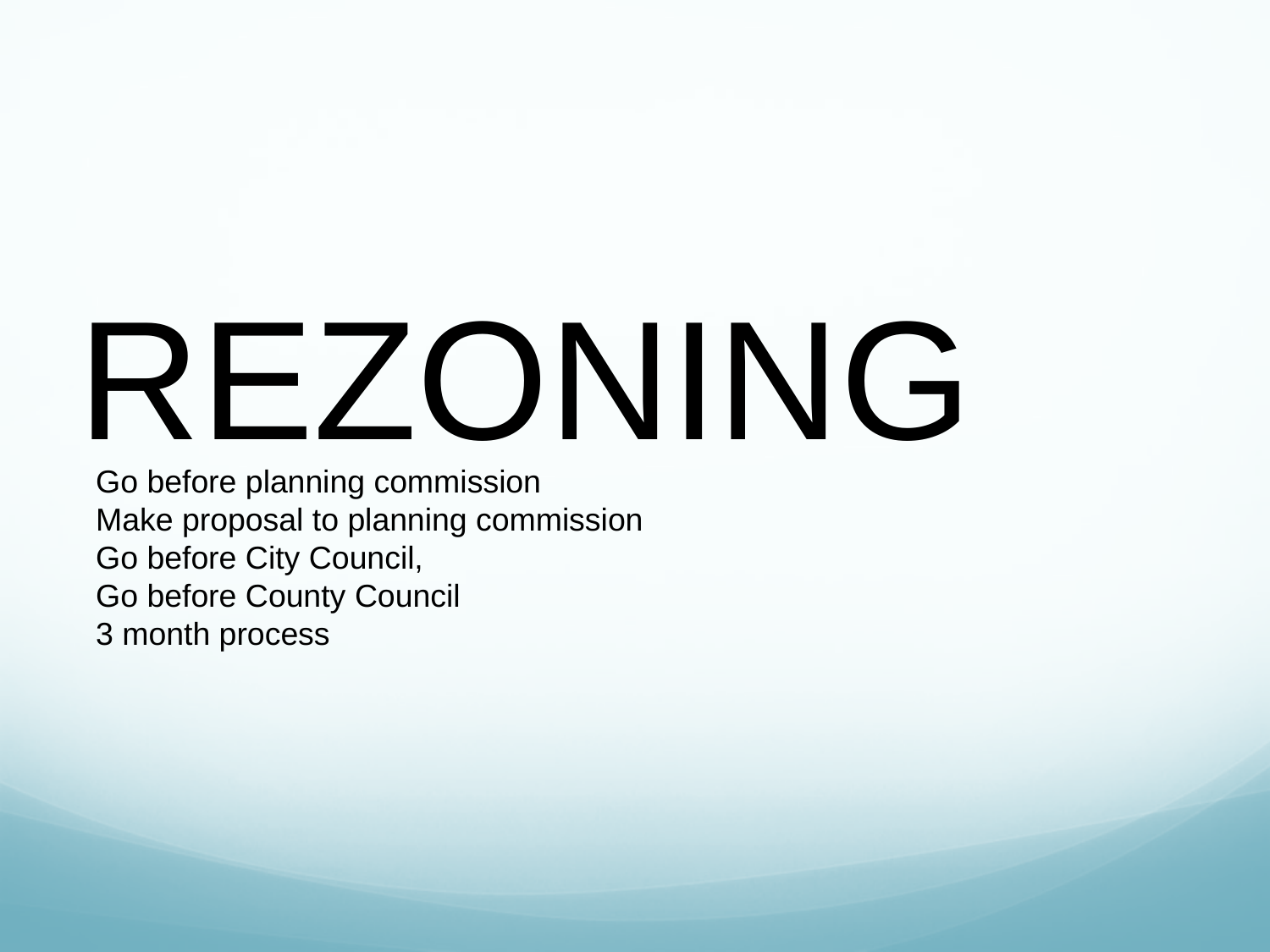

REZONING
Go before planning commission
Make proposal to planning commission
Go before City Council,
Go before County Council
3 month process